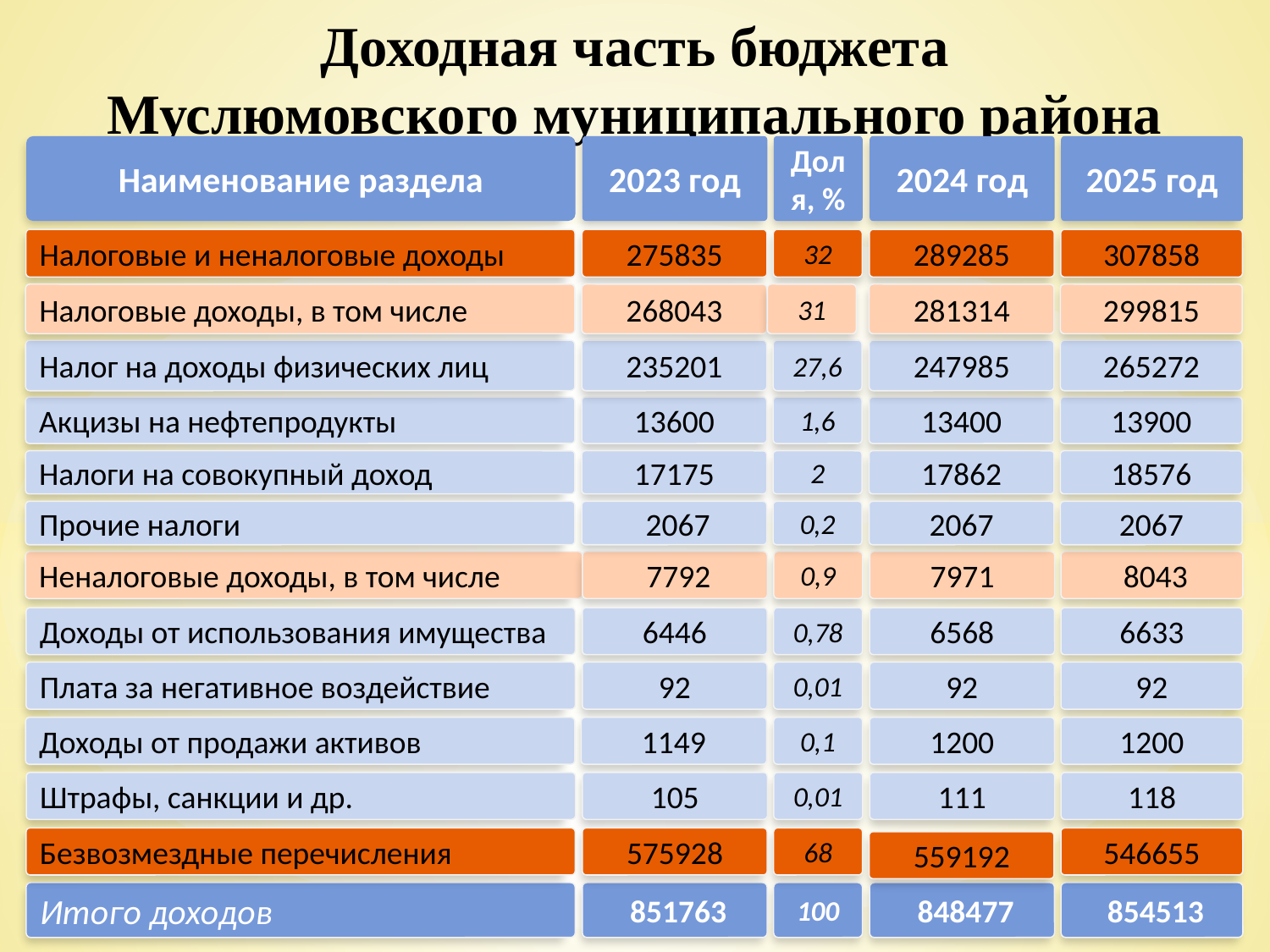

Доходная часть бюджета
Муслюмовского муниципального района
Наименование раздела
2023 год
Доля, %
2024 год
2025 год
Налоговые и неналоговые доходы
275835
32
289285
307858
Налоговые доходы, в том числе
268043
31
281314
299815

Налог на доходы физических лиц

235201
27,6
247985
265272

Акцизы на нефтепродукты

13600
1,6
13400
13900

Налоги на совокупный доход

17175
2
17862
18576

Прочие налоги

 2067
0,2
2067
2067
0,9
Неналоговые доходы, в том числе
 7792
7971
 8043
Доходы от использования имущества
6446
0,78
6568
6633
Плата за негативное воздействие
92
0,01
92
92

Доходы от продажи активов

1149
0,1
1200
1200
Штрафы, санкции и др.
105
0,01
111
118
Безвозмездные перечисления
575928
68
546655
559192
Итого доходов
 851763
100
 848477
 854513